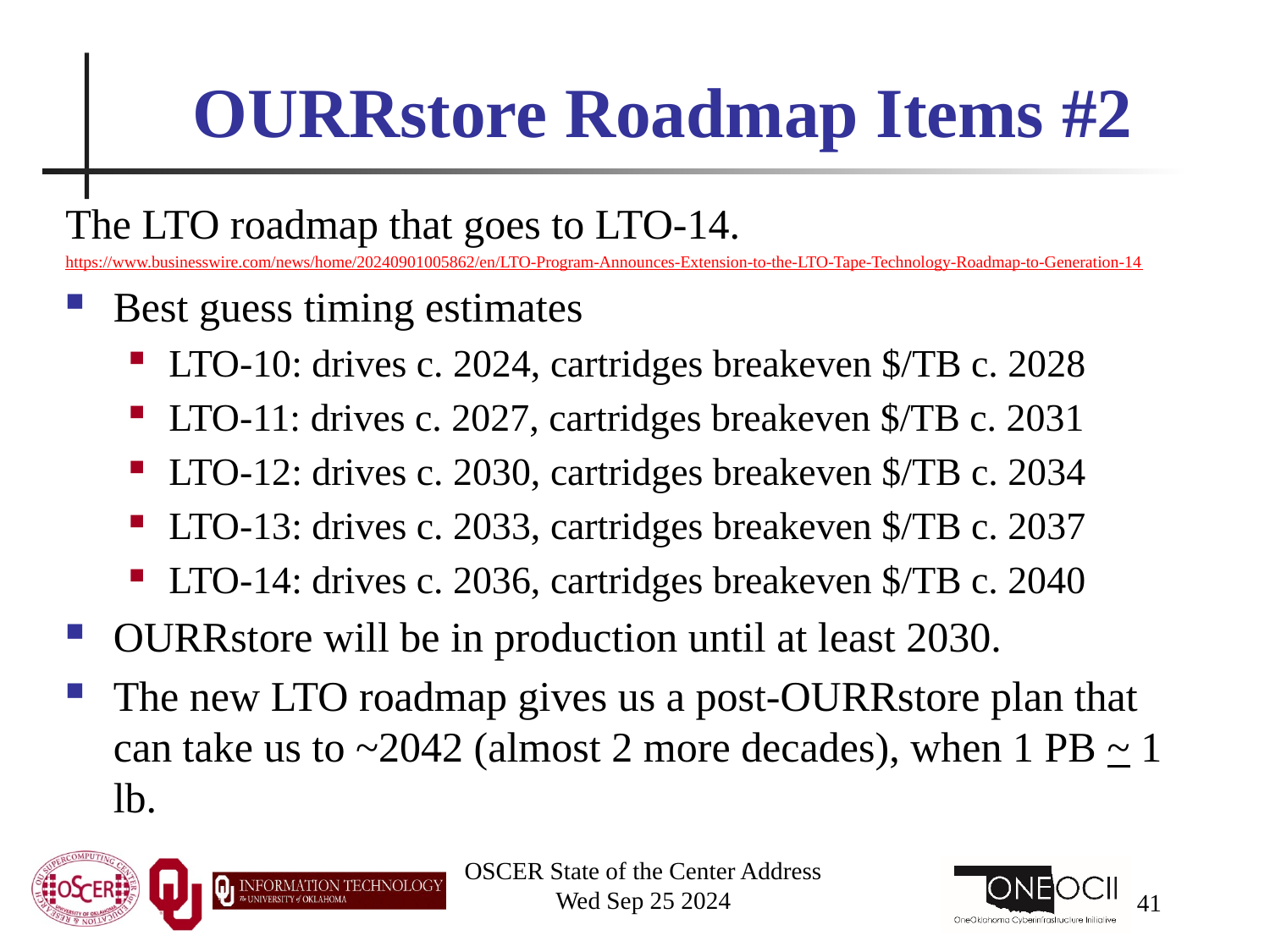

# OURRstore Roadmap Items #2
The LTO roadmap that goes to LTO-14.
https://www.businesswire.com/news/home/20240901005862/en/LTO-Program-Announces-Extension-to-the-LTO-Tape-Technology-Roadmap-to-Generation-14
Best guess timing estimates
LTO-10: drives c. 2024, cartridges breakeven $/TB c. 2028
LTO-11: drives c. 2027, cartridges breakeven $/TB c. 2031
LTO-12: drives c. 2030, cartridges breakeven $/TB c. 2034
LTO-13: drives c. 2033, cartridges breakeven $/TB c. 2037
LTO-14: drives c. 2036, cartridges breakeven $/TB c. 2040
OURRstore will be in production until at least 2030.
The new LTO roadmap gives us a post-OURRstore plan that    can take us to ~2042 (almost 2 more decades), when 1 PB ~ 1 lb.
OSCER State of the Center Address
Wed Sep 25 2024
41